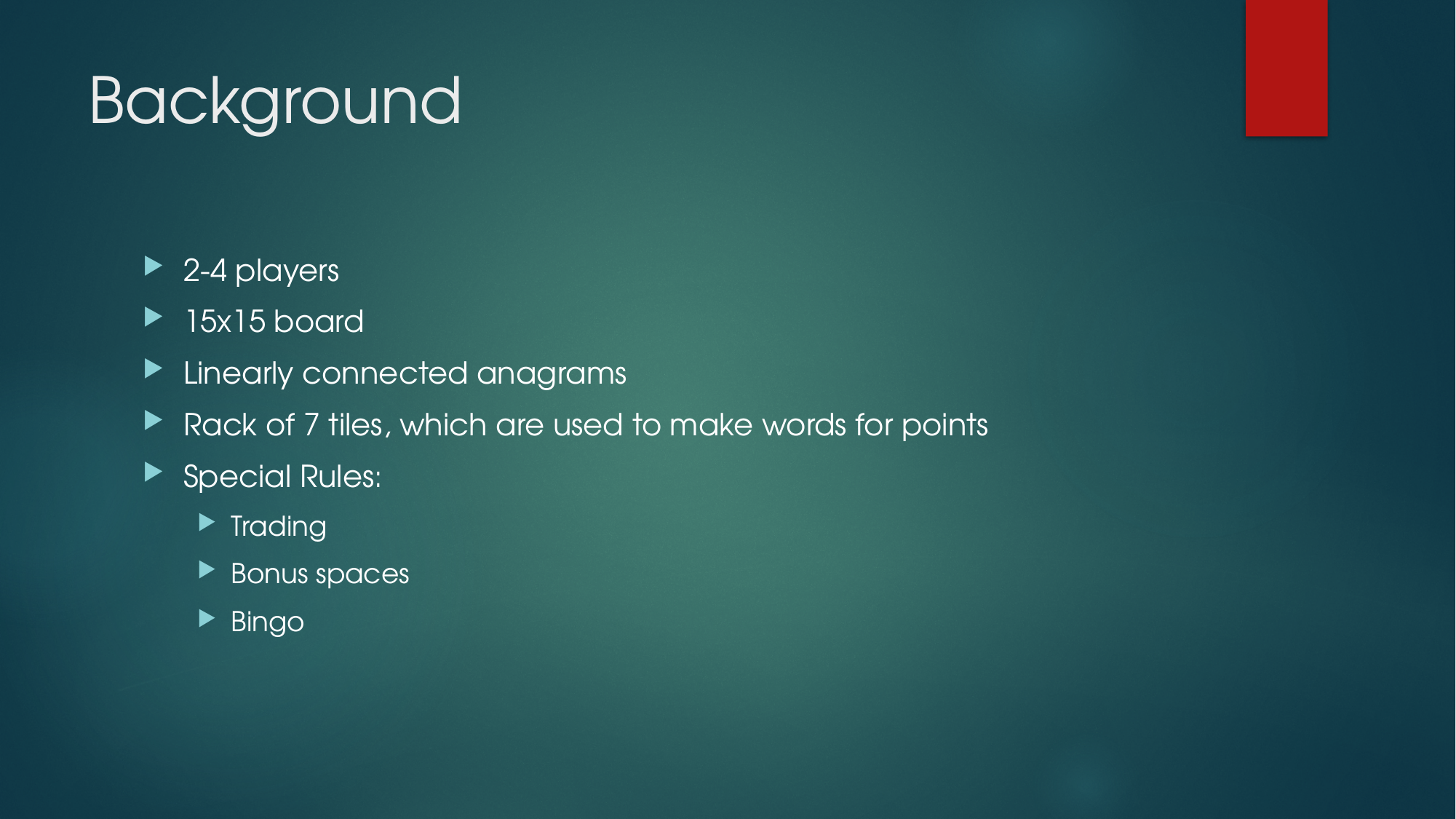

# Background
2-4 players
15x15 board
Linearly connected anagrams
Rack of 7 tiles, which are used to make words for points
Special Rules:
Trading
Bonus spaces
Bingo